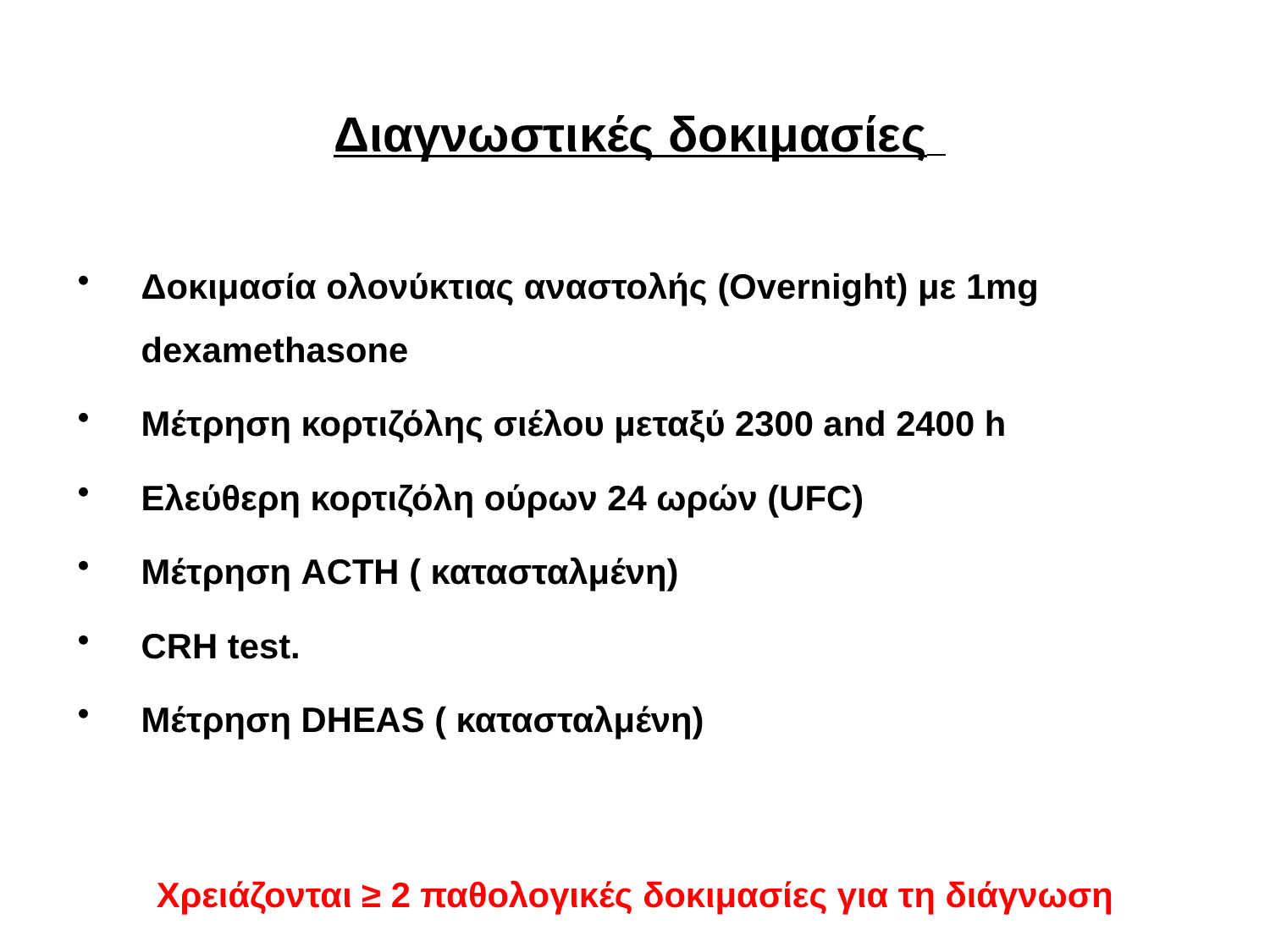

Διαγνωστικές δοκιμασίες
Δοκιμασία ολονύκτιας αναστολής (Overnight) με 1mg dexamethasone
Μέτρηση κορτιζόλης σιέλου μεταξύ 2300 and 2400 h
Ελεύθερη κορτιζόλη ούρων 24 ωρών (UFC)
Μέτρηση ACTH ( κατασταλμένη)
CRH test.
Μέτρηση DHEAS ( κατασταλμένη)
Χρειάζονται ≥ 2 παθολογικές δοκιμασίες για τη διάγνωση